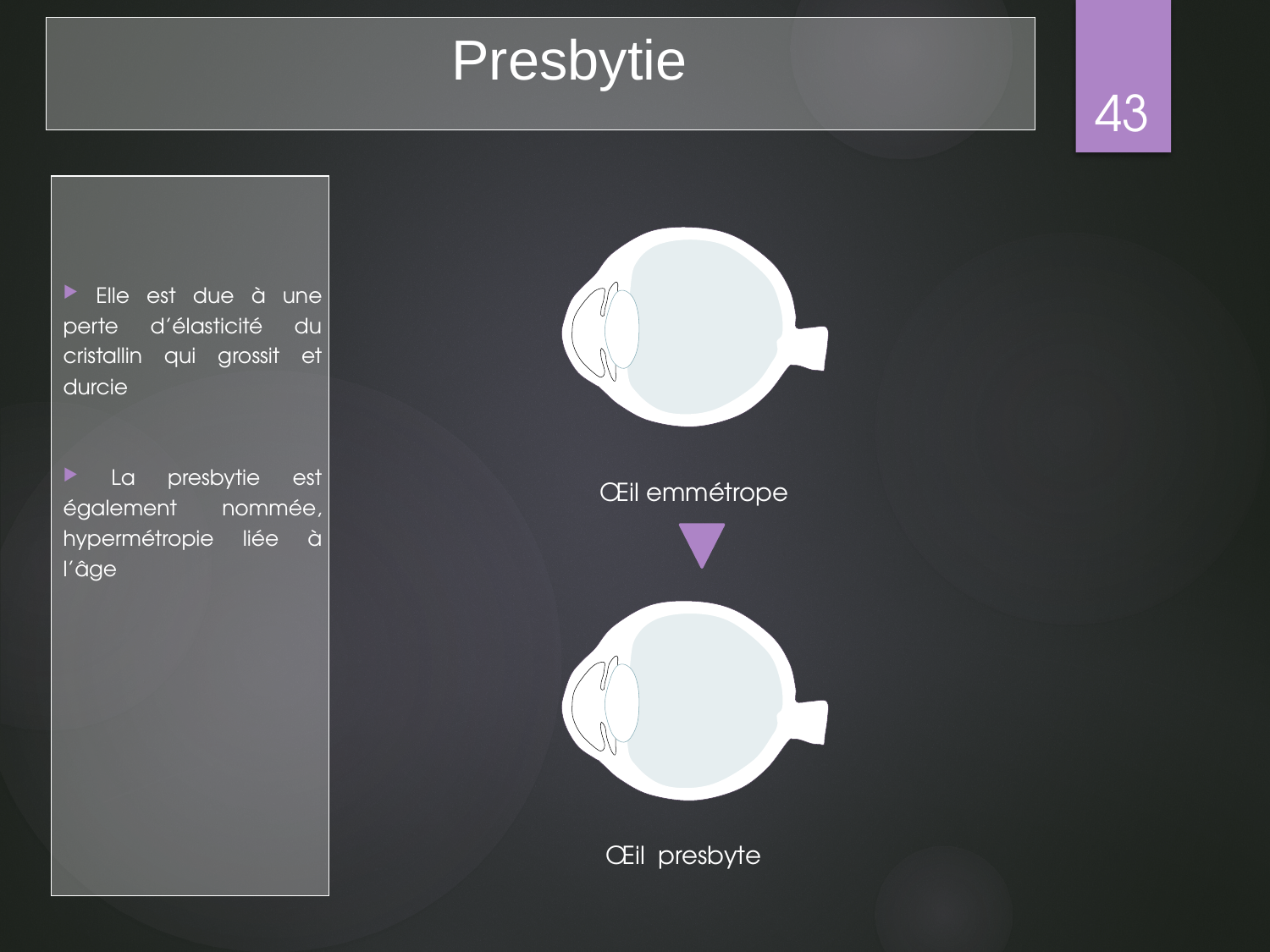

Presbytie

43

 Elle est due à une perte d’élasticité du cristallin qui grossit et durcie

 La presbytie est également nommée, hypermétropie liée à l’âge

Œil emmétrope

Œil  presbyte